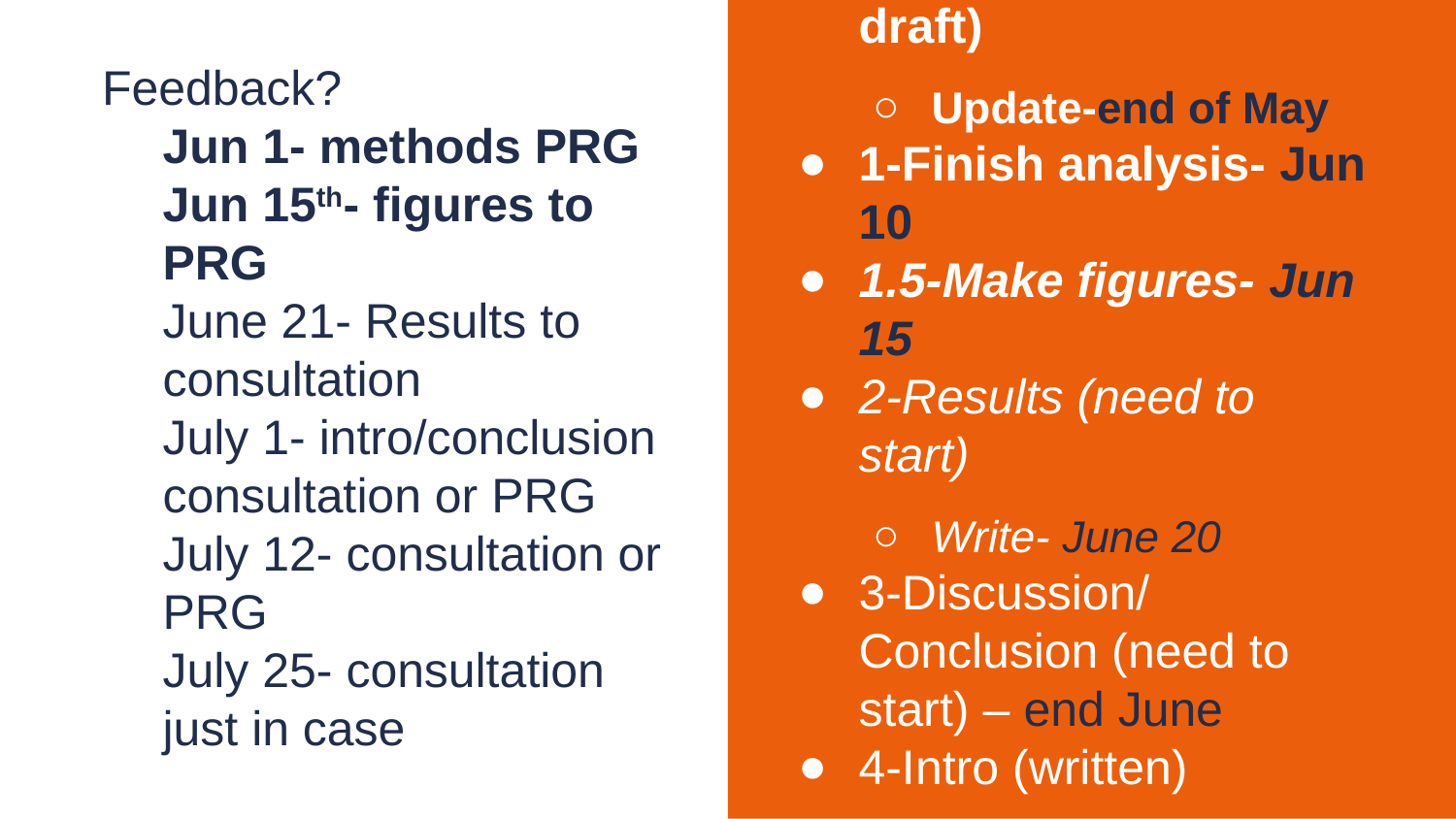

Submit paper by Aug 15th
1-Methods (partial draft)
Update-end of May
1-Finish analysis- Jun 10
1.5-Make figures- Jun 15
2-Results (need to start)
Write- June 20
3-Discussion/Conclusion (need to start) – end June
4-Intro (written)
Revise to match conclusion- July 10

Feedback?
Jun 1- methods PRG
Jun 15th- figures to PRG
June 21- Results to consultation
July 1- intro/conclusion consultation or PRG
July 12- consultation or PRG
July 25- consultation just in case